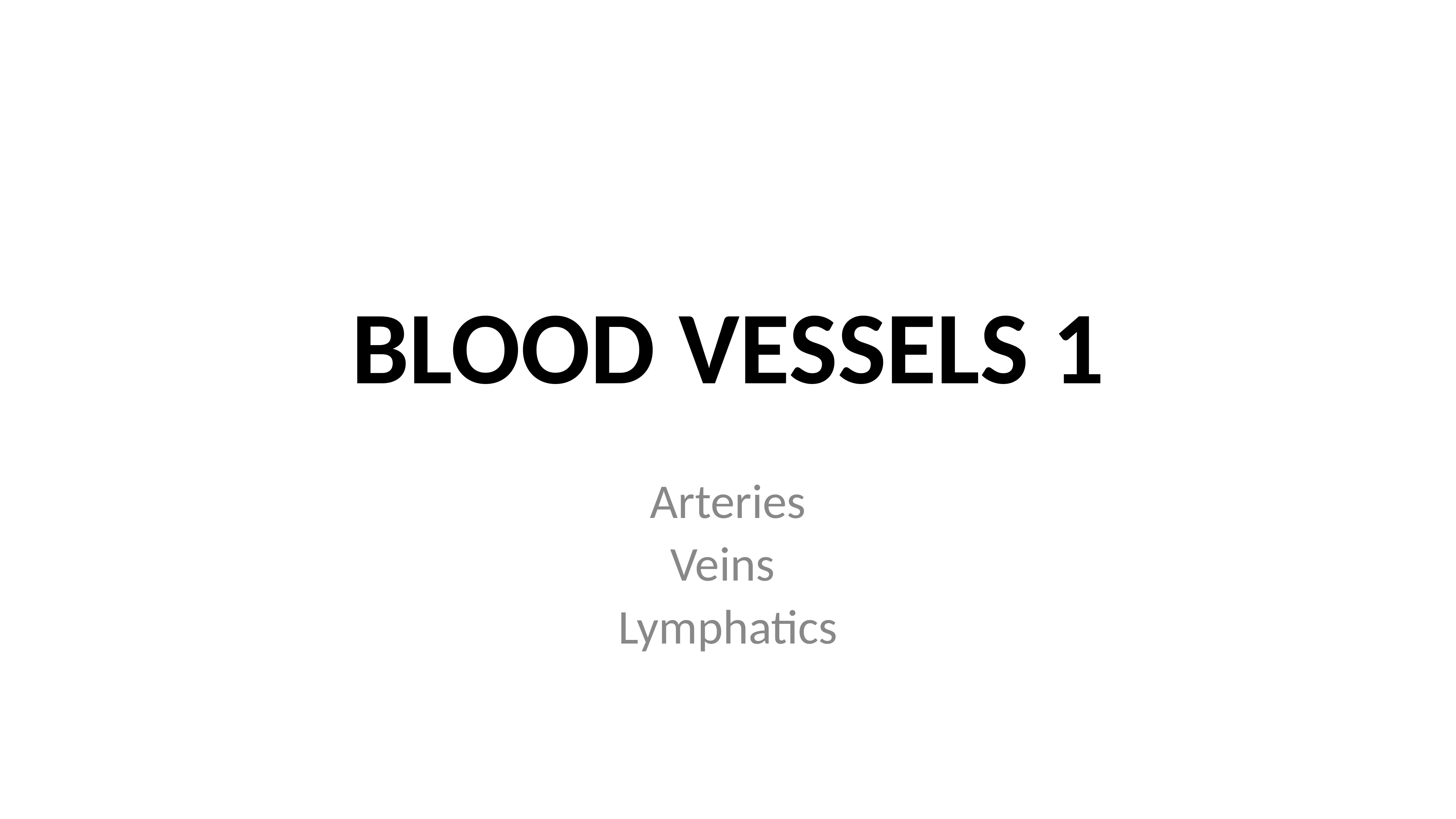

# BLOOD VESSELS 1
Arteries
Veins
Lymphatics